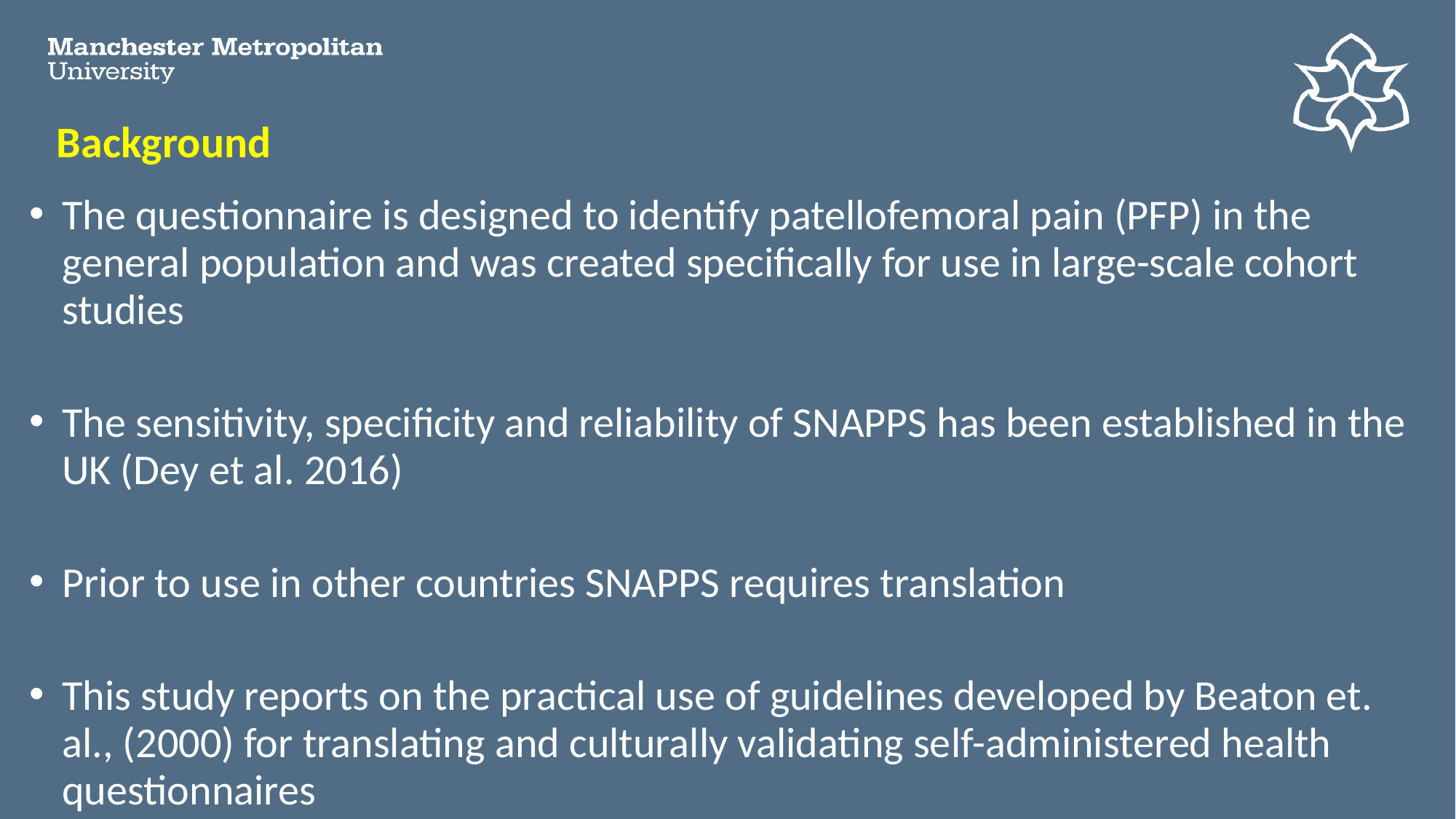

# Background
The questionnaire is designed to identify patellofemoral pain (PFP) in the general population and was created specifically for use in large-scale cohort studies
The sensitivity, specificity and reliability of SNAPPS has been established in the UK (Dey et al. 2016)
Prior to use in other countries SNAPPS requires translation
This study reports on the practical use of guidelines developed by Beaton et. al., (2000) for translating and culturally validating self-administered health questionnaires